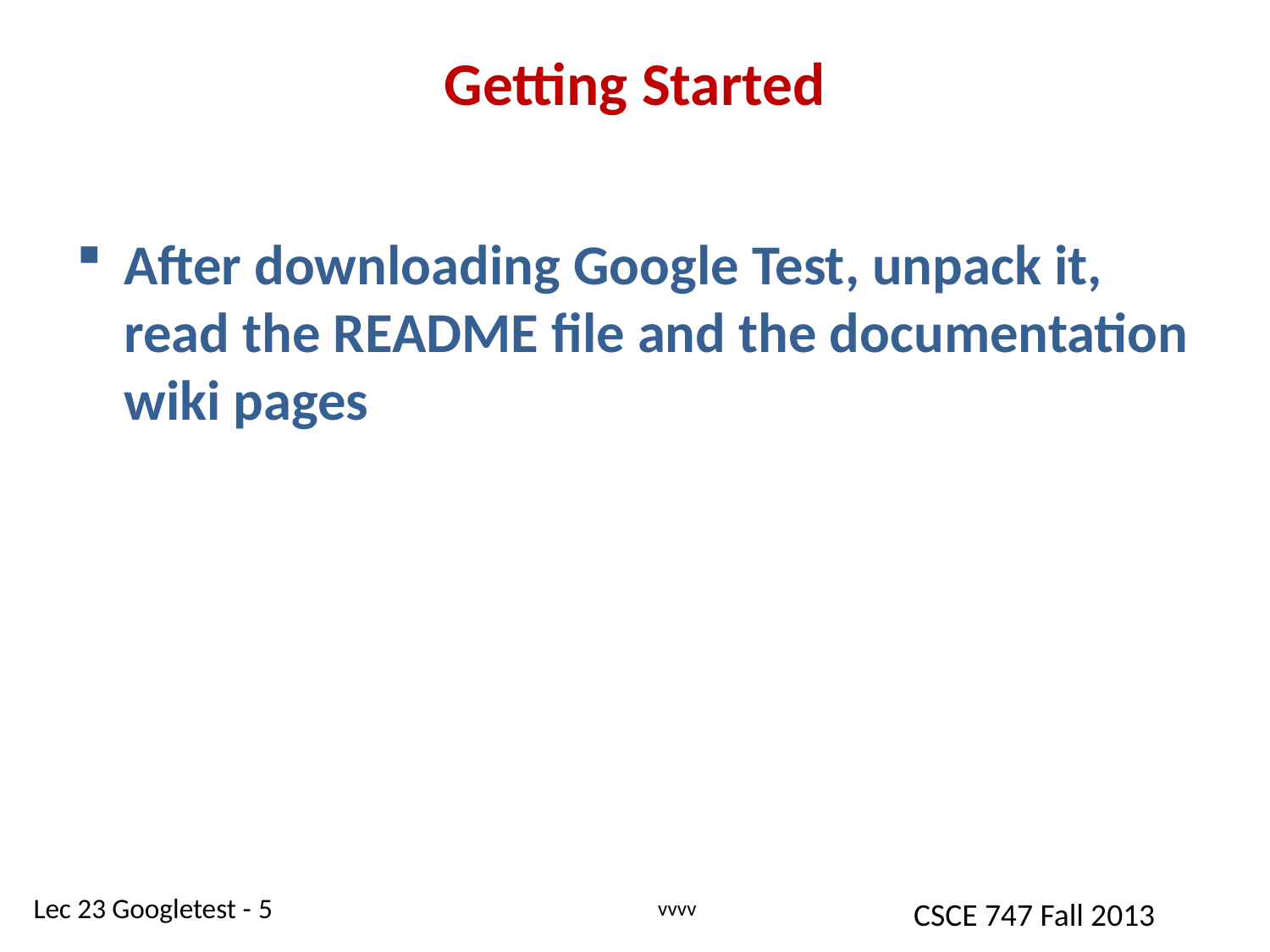

# Getting Started
After downloading Google Test, unpack it, read the README file and the documentation wiki pages
vvvv